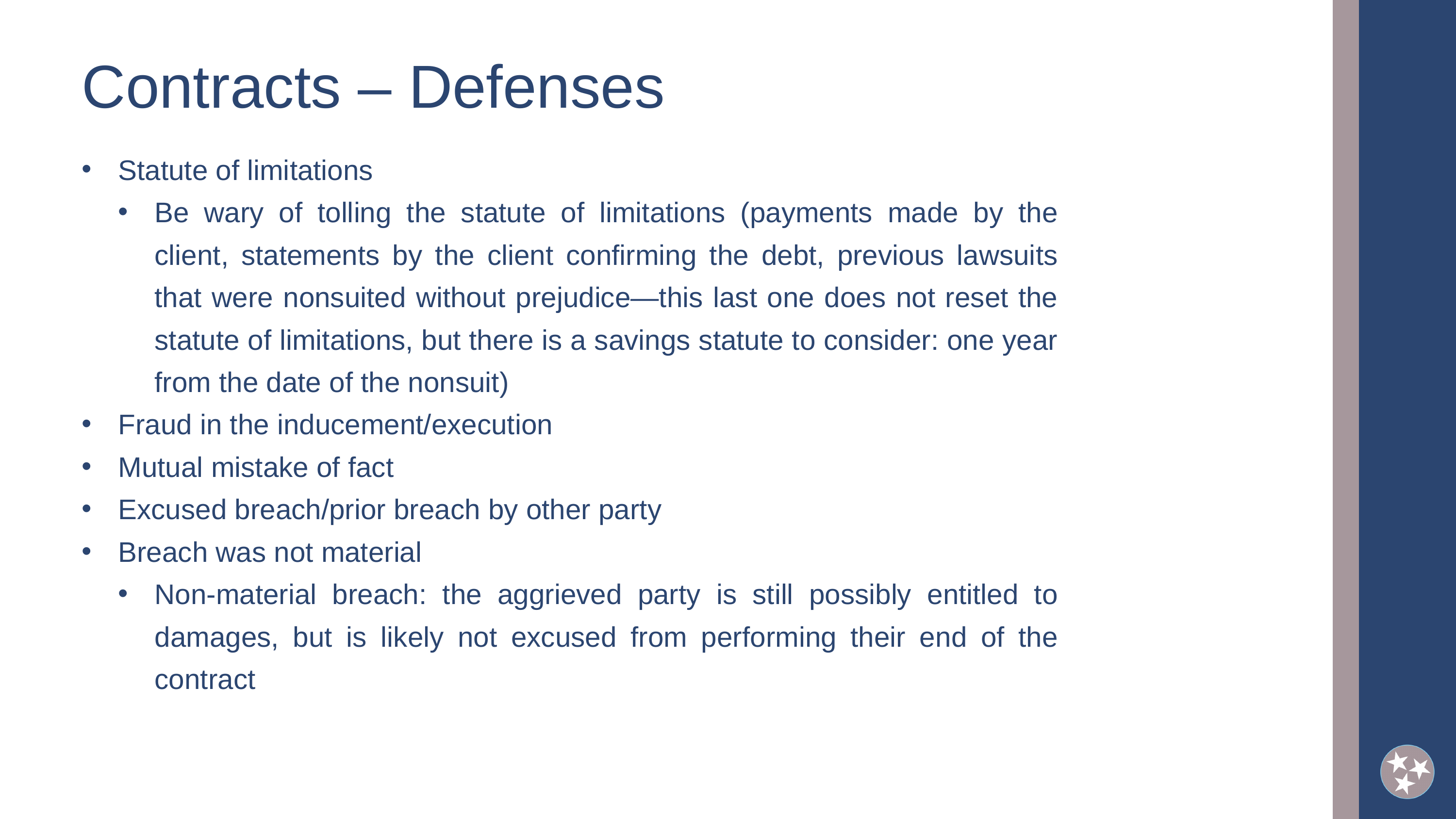

Contracts – Defenses
Statute of limitations
Be wary of tolling the statute of limitations (payments made by the client, statements by the client confirming the debt, previous lawsuits that were nonsuited without prejudice—this last one does not reset the statute of limitations, but there is a savings statute to consider: one year from the date of the nonsuit)
Fraud in the inducement/execution
Mutual mistake of fact
Excused breach/prior breach by other party
Breach was not material
Non-material breach: the aggrieved party is still possibly entitled to damages, but is likely not excused from performing their end of the contract

2